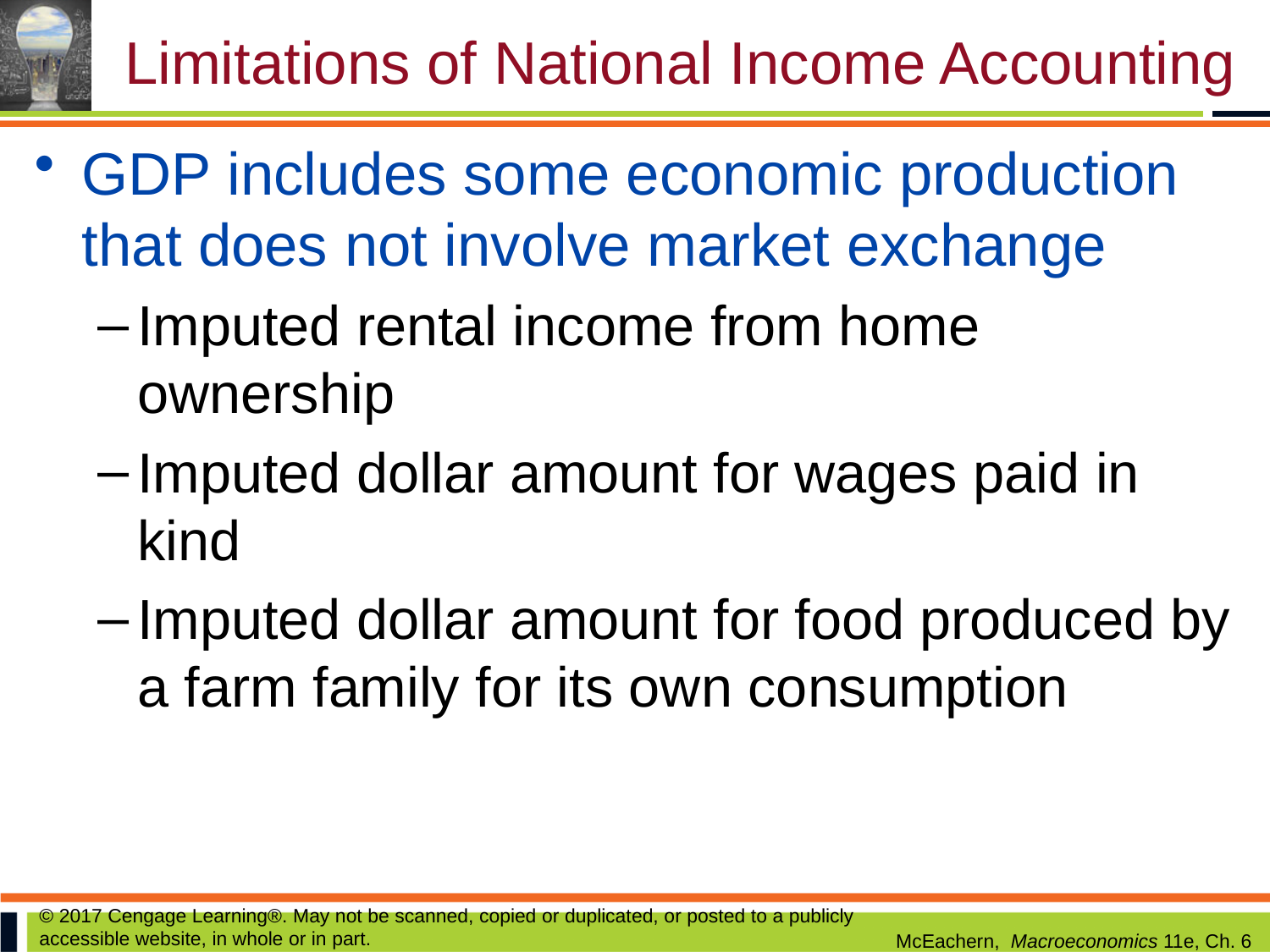

# Limitations of National Income Accounting
GDP includes some economic production that does not involve market exchange
Imputed rental income from home ownership
Imputed dollar amount for wages paid in kind
Imputed dollar amount for food produced by a farm family for its own consumption
© 2017 Cengage Learning®. May not be scanned, copied or duplicated, or posted to a publicly accessible website, in whole or in part.